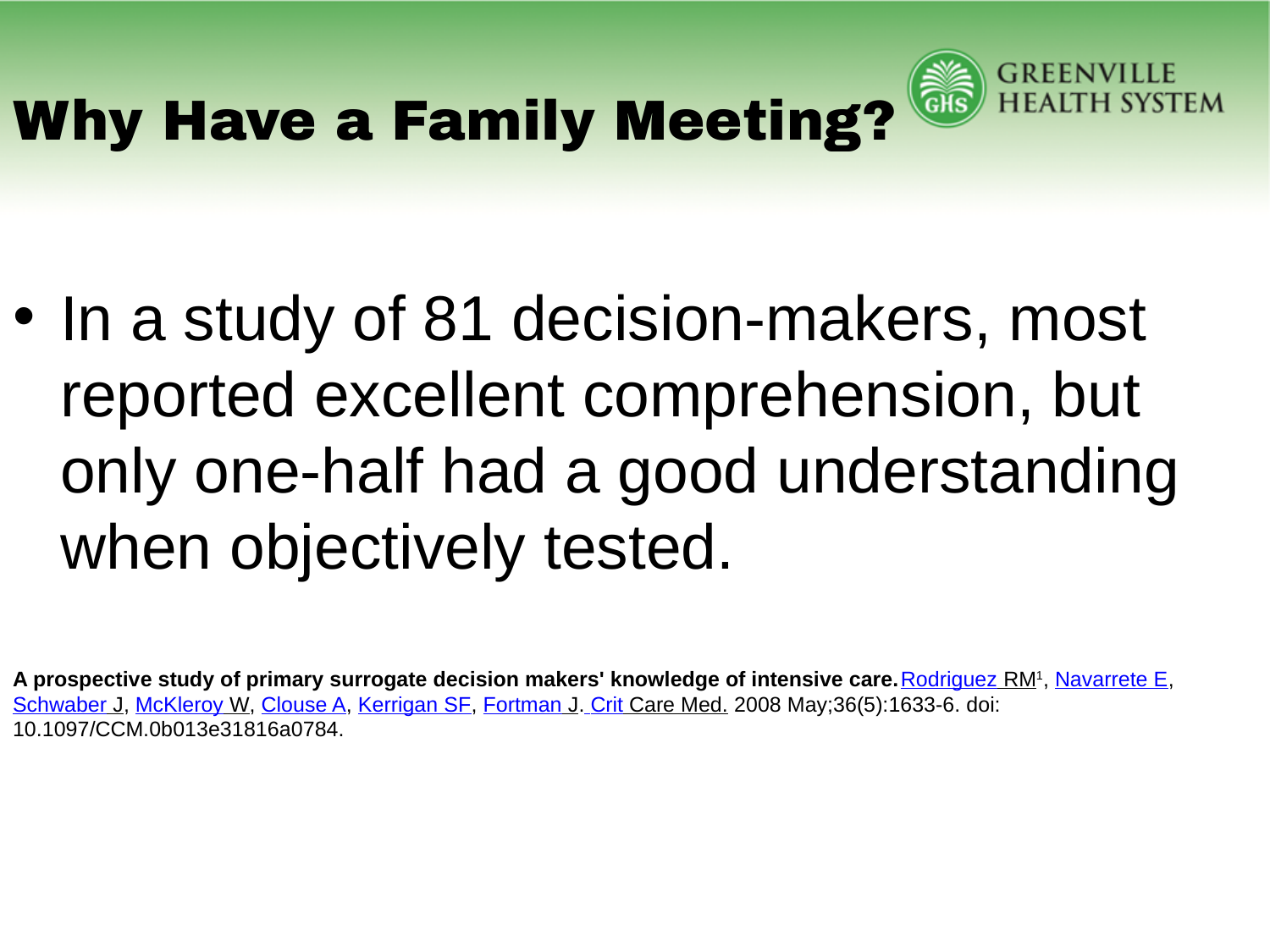

# Why Have a Family Meeting?
In a study of 81 decision-makers, most reported excellent comprehension, but only one-half had a good understanding when objectively tested.

A prospective study of primary surrogate decision makers' knowledge of intensive care.Rodriguez RM1, Navarrete E, Schwaber J, McKleroy W, Clouse A, Kerrigan SF, Fortman J. Crit Care Med. 2008 May;36(5):1633-6. doi: 10.1097/CCM.0b013e31816a0784.